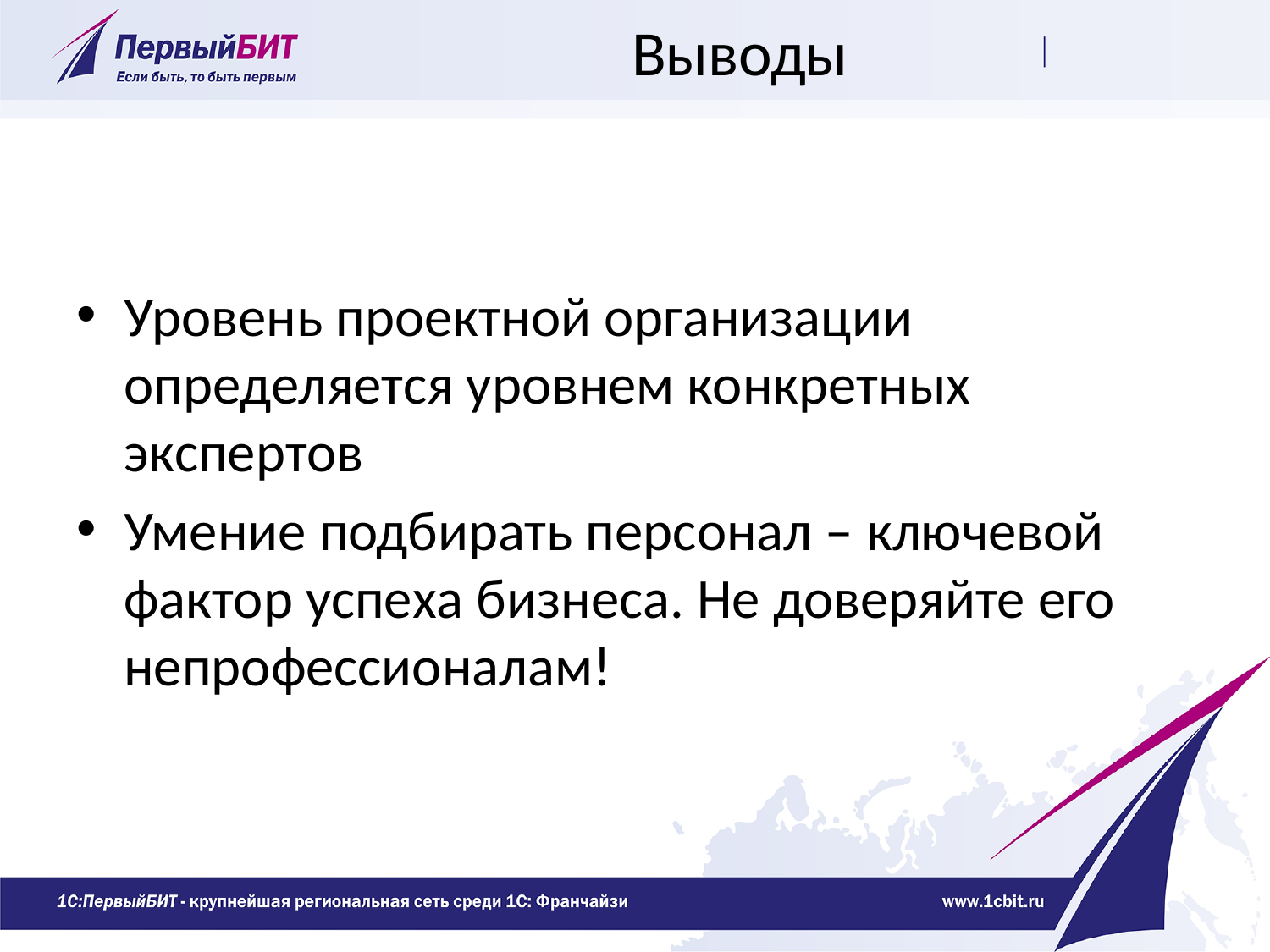

# Выводы
Уровень проектной организации определяется уровнем конкретных экспертов
Умение подбирать персонал – ключевой фактор успеха бизнеса. Не доверяйте его непрофессионалам!